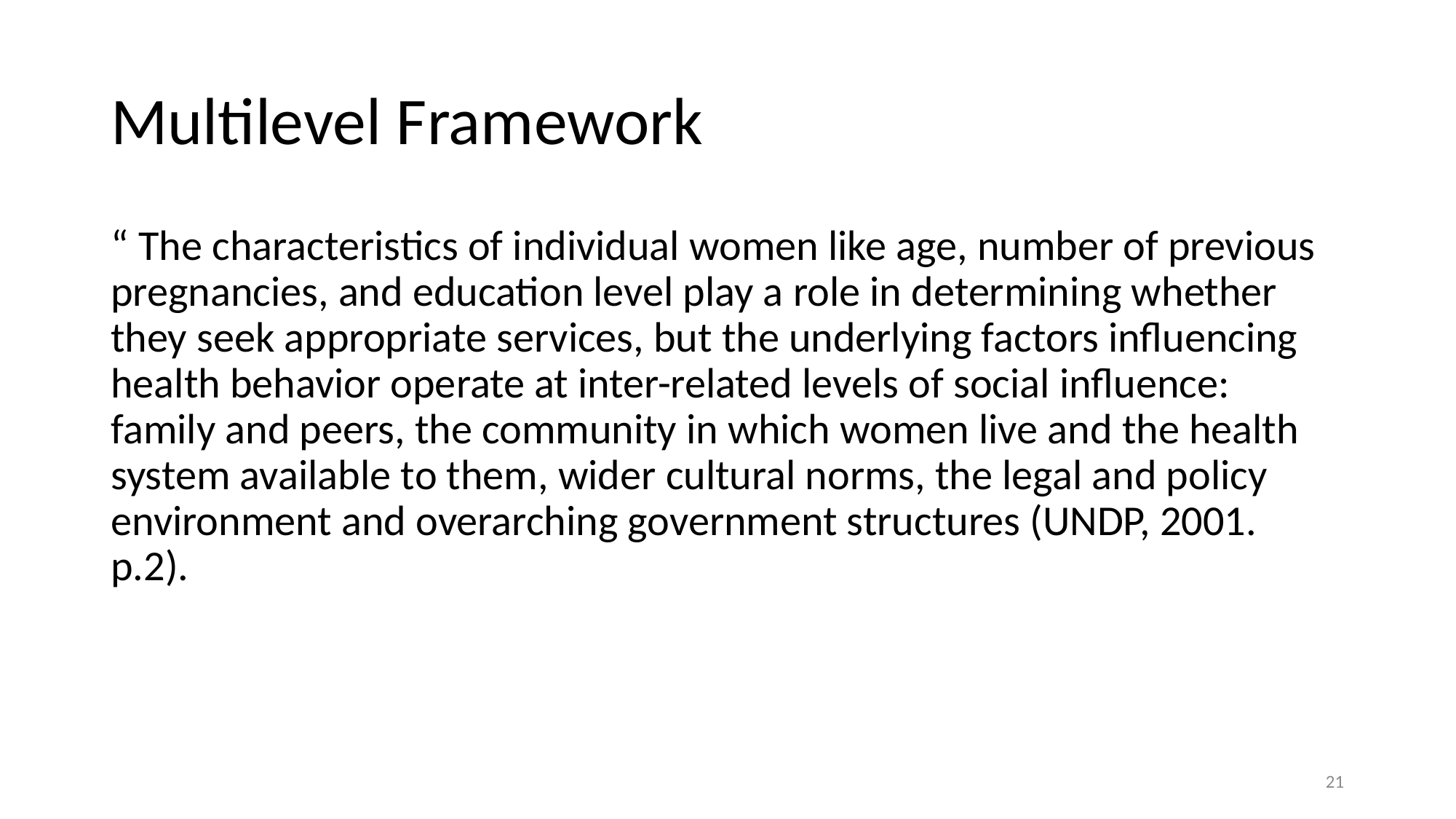

# Multilevel Framework
“ The characteristics of individual women like age, number of previous pregnancies, and education level play a role in determining whether they seek appropriate services, but the underlying factors influencing health behavior operate at inter-related levels of social influence: family and peers, the community in which women live and the health system available to them, wider cultural norms, the legal and policy environment and overarching government structures (UNDP, 2001. p.2).
21